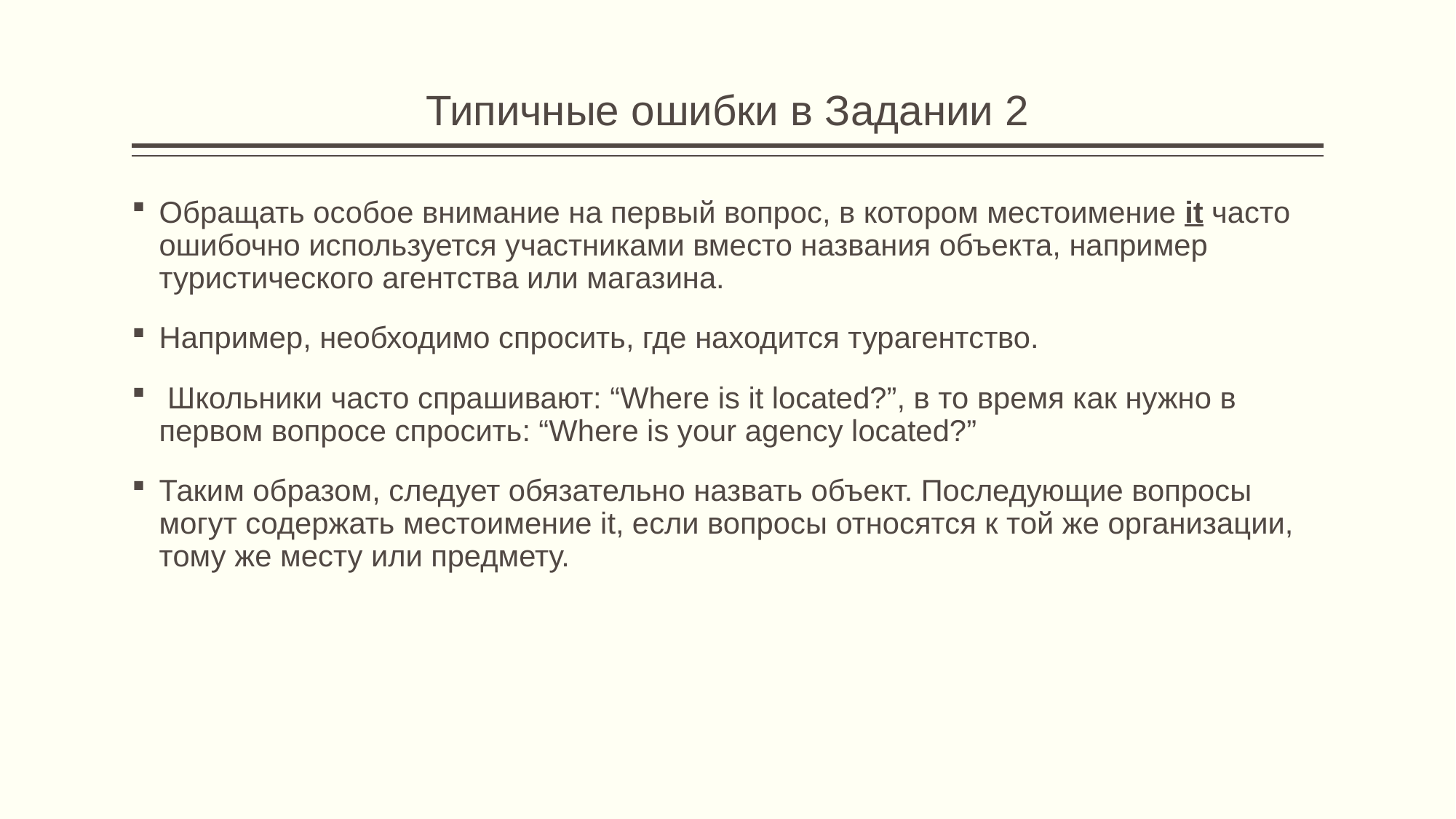

# Типичные ошибки в Задании 2
Обращать особое внимание на первый вопрос, в котором местоимение it часто ошибочно используется участниками вместо названия объекта, например туристического агентства или магазина.
Например, необходимо спросить, где находится турагентство.
 Школьники часто спрашивают: “Where is it located?”, в то время как нужно в первом вопросе спросить: “Where is your agency located?”
Таким образом, следует обязательно назвать объект. Последующие вопросы могут содержать местоимение it, если вопросы относятся к той же организации, тому же месту или предмету.